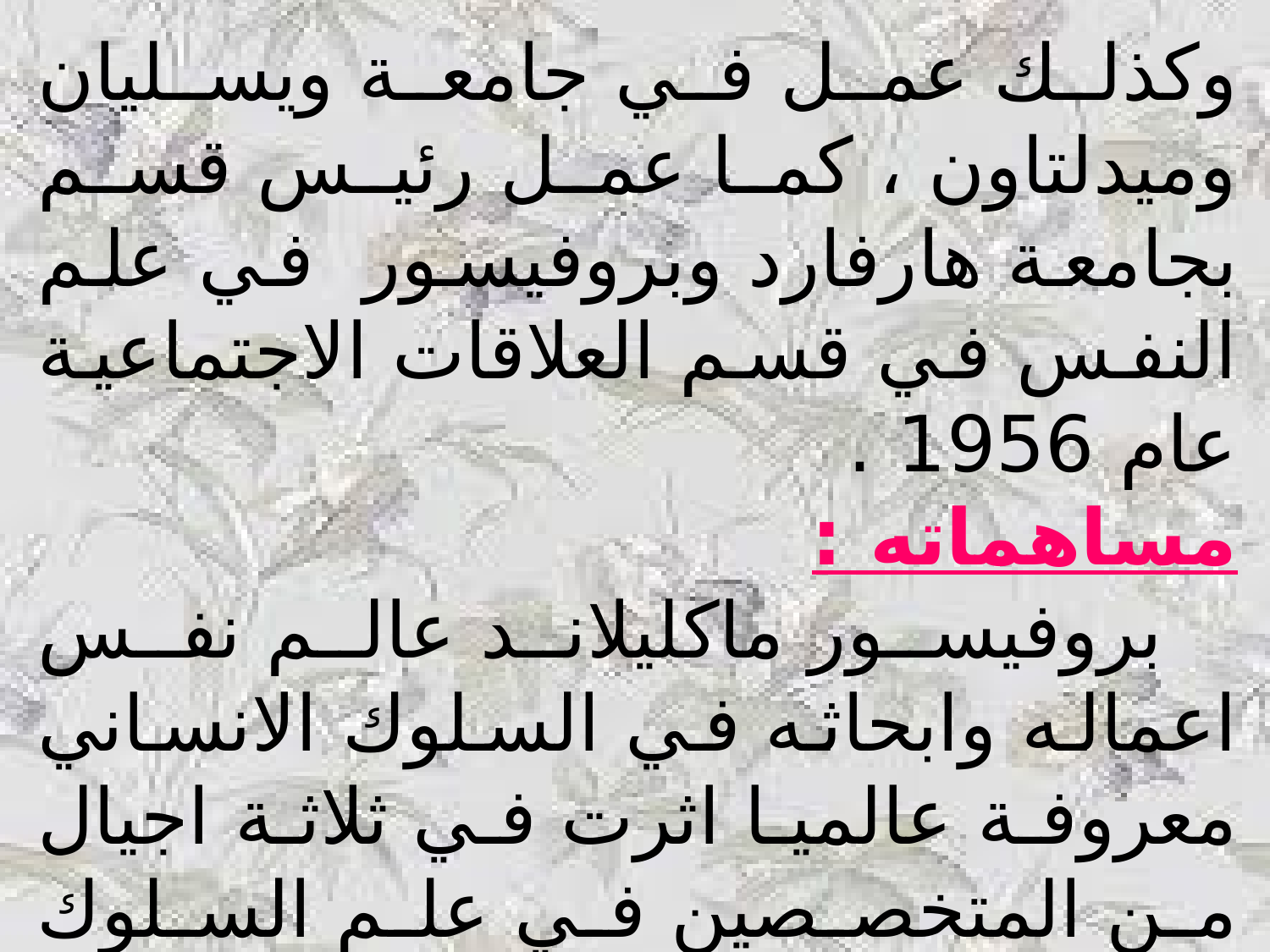

وكذلك عمل في جامعة ويسليان وميدلتاون ، كما عمل رئيس قسم بجامعة هارفارد وبروفيسور  في علم النفس في قسم العلاقات الاجتماعية عام 1956 .
مساهماته :
   بروفيسور ماكليلاند عالم نفس اعماله وابحاثه في السلوك الانساني معروفة عالميا اثرت في ثلاثة اجيال من المتخصصين في علم السلوك التنظيمي وركزت ابحاثه على تغطية عدة مواضيع في ادارة الاعمال والسلوك التنظيمي